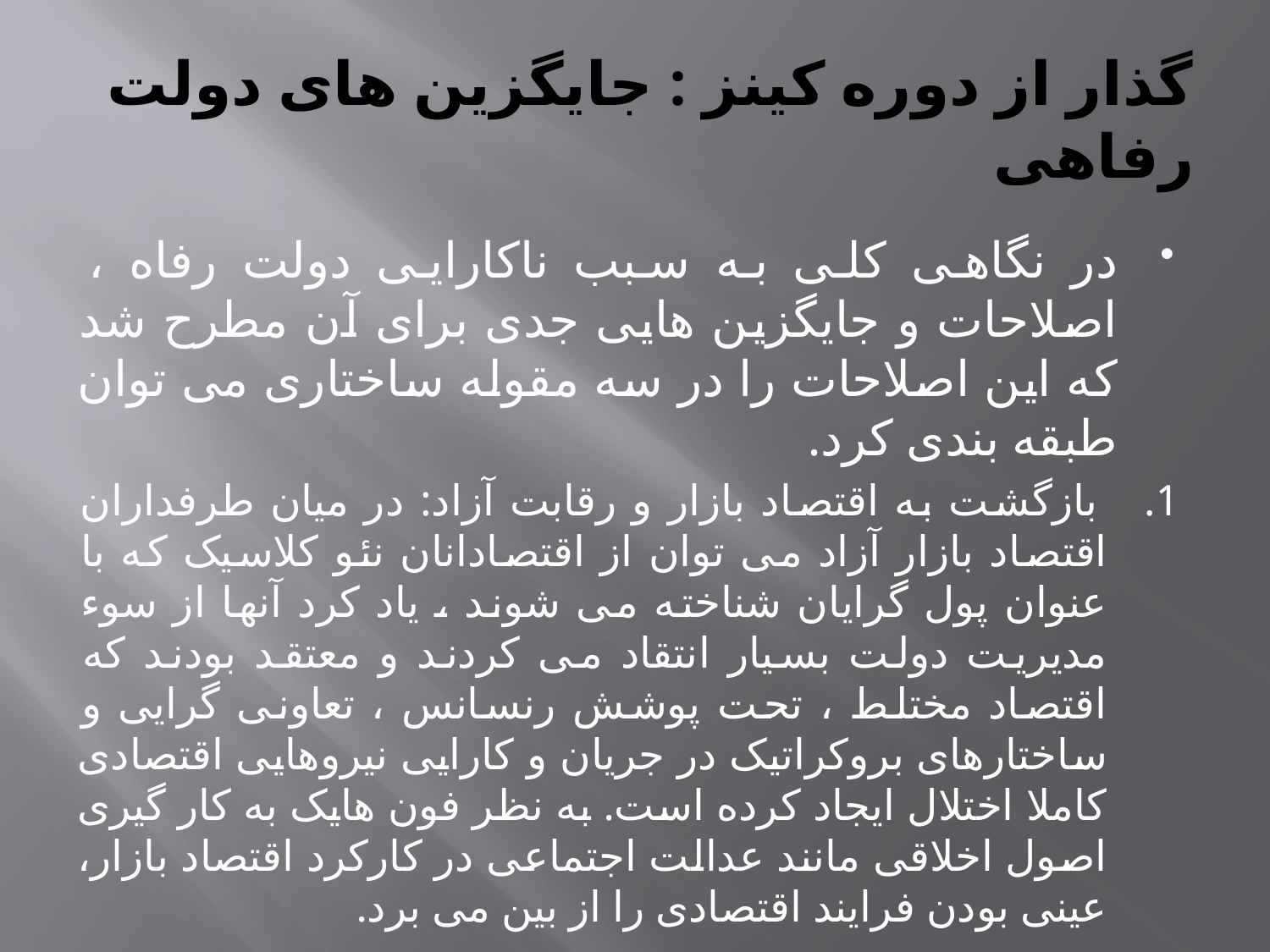

# گذار از دوره کینز : جایگزین های دولت رفاهی
در نگاهی کلی به سبب ناکارایی دولت رفاه ، اصلاحات و جایگزین هایی جدی برای آن مطرح شد که این اصلاحات را در سه مقوله ساختاری می توان طبقه بندی کرد.
1.   بازگشت به اقتصاد بازار و رقابت آزاد: در میان طرفداران اقتصاد بازار آزاد می توان از اقتصادانان نئو کلاسیک که با عنوان پول گرایان شناخته می شوند ، یاد کرد آنها از سوء مدیریت دولت بسیار انتقاد می کردند و معتقد بودند که اقتصاد مختلط ، تحت پوشش رنسانس ، تعاونی گرایی و ساختارهای بروکراتیک در جریان و کارایی نیروهایی اقتصادی کاملا اختلال ایجاد کرده است. به نظر فون هایک به کار گیری اصول اخلاقی مانند عدالت اجتماعی در کارکرد اقتصاد بازار، عینی بودن فرایند اقتصادی را از بین می برد.